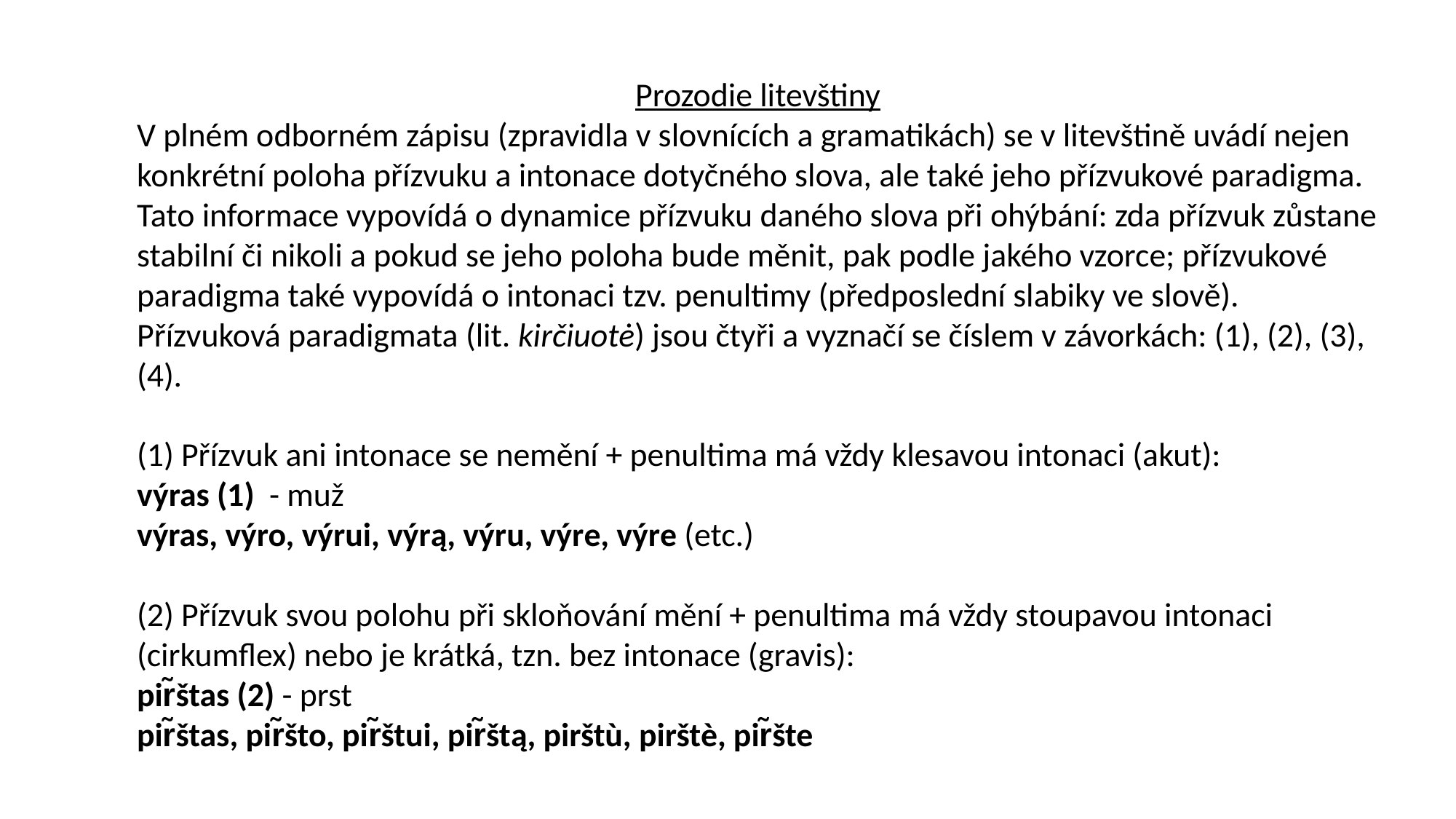

Prozodie litevštiny
V plném odborném zápisu (zpravidla v slovnících a gramatikách) se v litevštině uvádí nejen konkrétní poloha přízvuku a intonace dotyčného slova, ale také jeho přízvukové paradigma. Tato informace vypovídá o dynamice přízvuku daného slova při ohýbání: zda přízvuk zůstane stabilní či nikoli a pokud se jeho poloha bude měnit, pak podle jakého vzorce; přízvukové paradigma také vypovídá o intonaci tzv. penultimy (předposlední slabiky ve slově). Přízvuková paradigmata (lit. kirčiuotė) jsou čtyři a vyznačí se číslem v závorkách: (1), (2), (3), (4).

(1) Přízvuk ani intonace se nemění + penultima má vždy klesavou intonaci (akut):
výras (1)  - muž
výras, výro, výrui, výrą, výru, výre, výre (etc.)

(2) Přízvuk svou polohu při skloňování mění + penultima má vždy stoupavou intonaci (cirkumflex) nebo je krátká, tzn. bez intonace (gravis):
pir̃štas (2) - prst
pir̃štas, pir̃što, pir̃štui, pir̃štą, pirštù, pirštè, pir̃šte